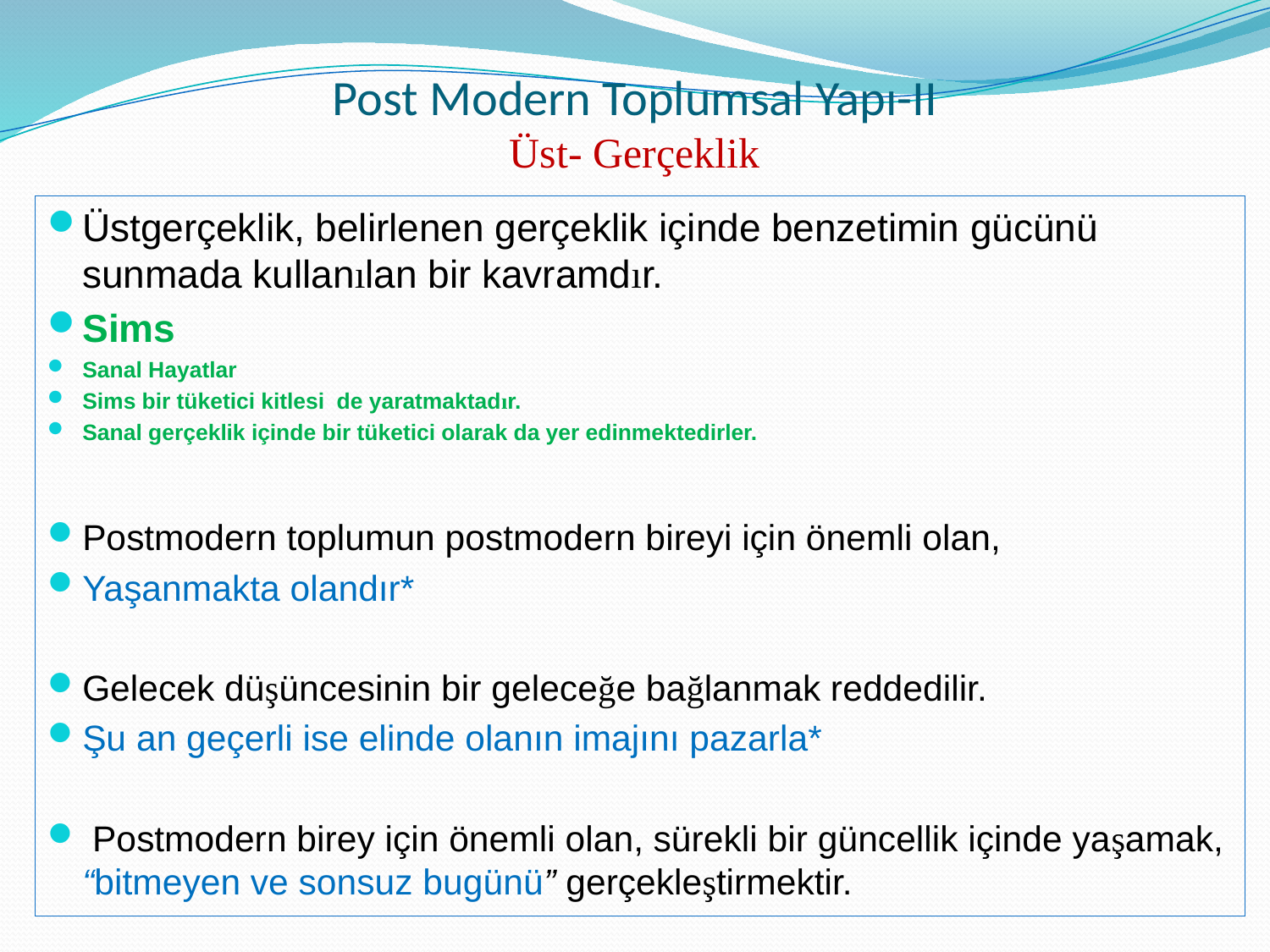

# Post Modern Toplumsal Yapı-II Üst- Gerçeklik
Üstgerçeklik, belirlenen gerçeklik içinde benzetimin gücünü sunmada kullanılan bir kavramdır.
Sims
Sanal Hayatlar
Sims bir tüketici kitlesi  de yaratmaktadır.
Sanal gerçeklik içinde bir tüketici olarak da yer edinmektedirler.

Postmodern toplumun postmodern bireyi için önemli olan,
Yaşanmakta olandır*

Gelecek düşüncesinin bir geleceğe bağlanmak reddedilir.
Şu an geçerli ise elinde olanın imajını pazarla*

 Postmodern birey için önemli olan, sürekli bir güncellik içinde yaşamak, “bitmeyen ve sonsuz bugünü” gerçekleştirmektir.